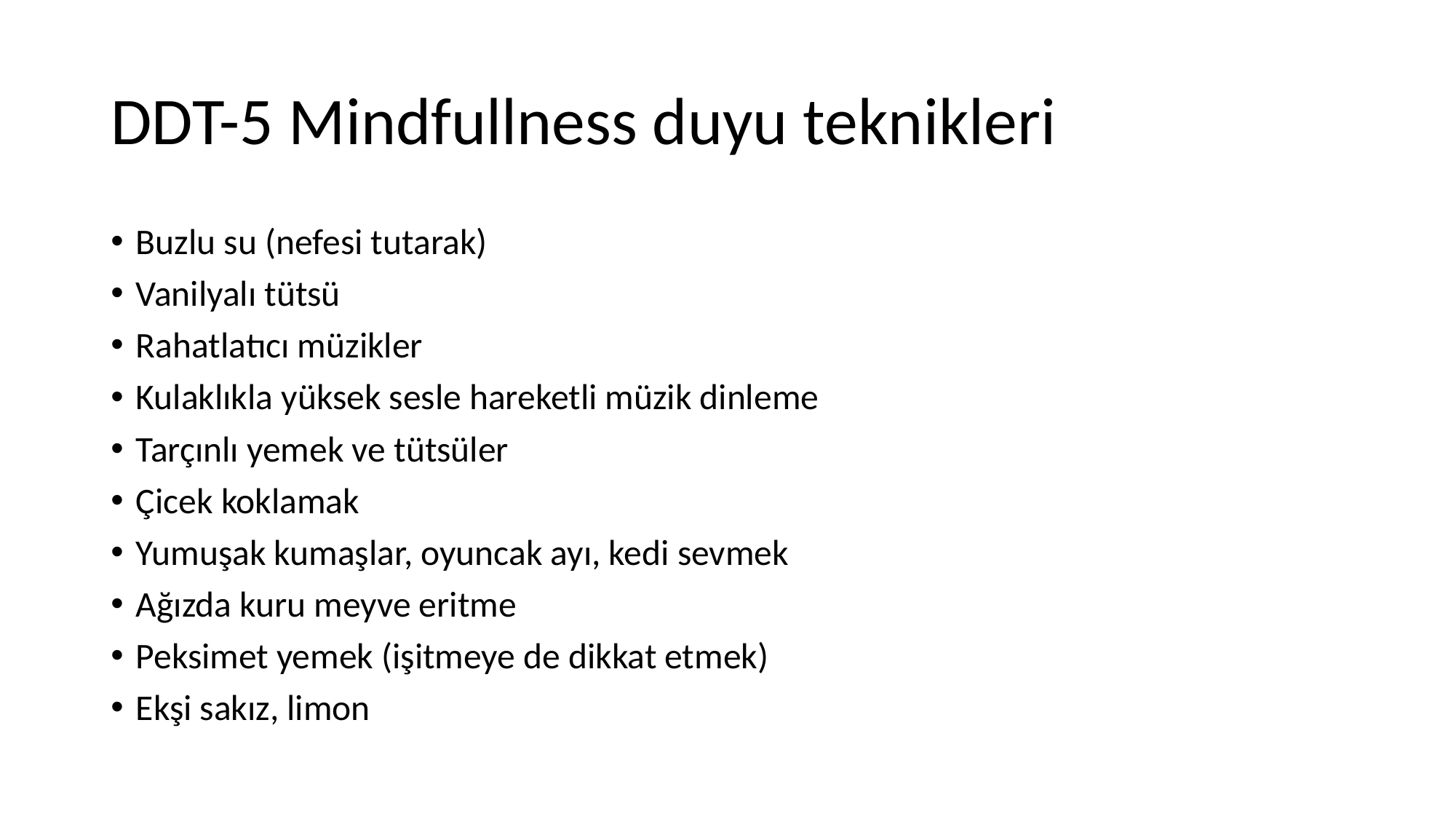

# DDT-5 Mindfullness duyu teknikleri
Buzlu su (nefesi tutarak)
Vanilyalı tütsü
Rahatlatıcı müzikler
Kulaklıkla yüksek sesle hareketli müzik dinleme
Tarçınlı yemek ve tütsüler
Çicek koklamak
Yumuşak kumaşlar, oyuncak ayı, kedi sevmek
Ağızda kuru meyve eritme
Peksimet yemek (işitmeye de dikkat etmek)
Ekşi sakız, limon